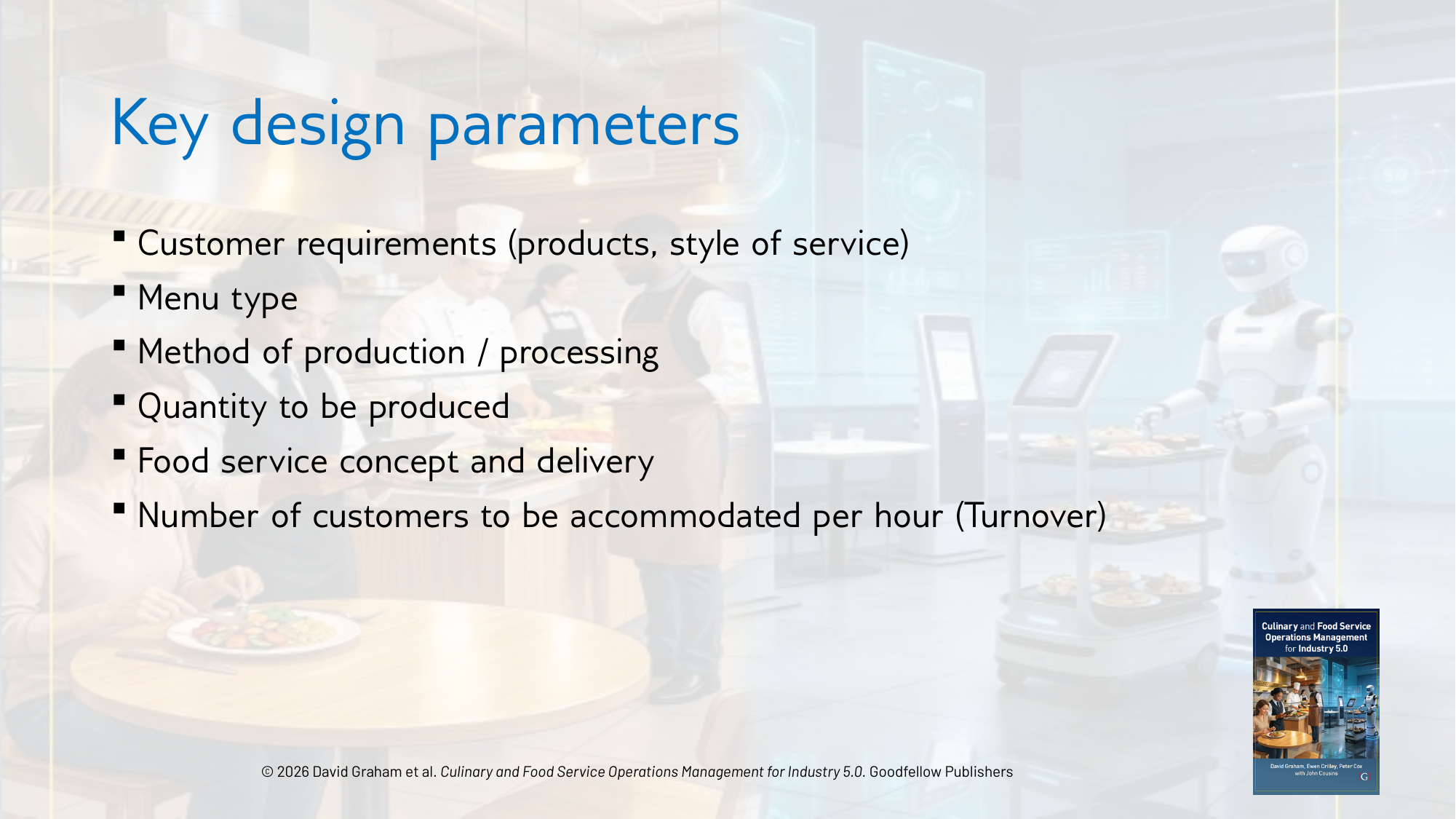

# Key design parameters
Customer requirements (products, style of service)
Menu type
Method of production / processing
Quantity to be produced
Food service concept and delivery
Number of customers to be accommodated per hour (Turnover)

© 2026 David Graham et al. Culinary and Food Service Operations Management for Industry 5.0. Goodfellow Publishers